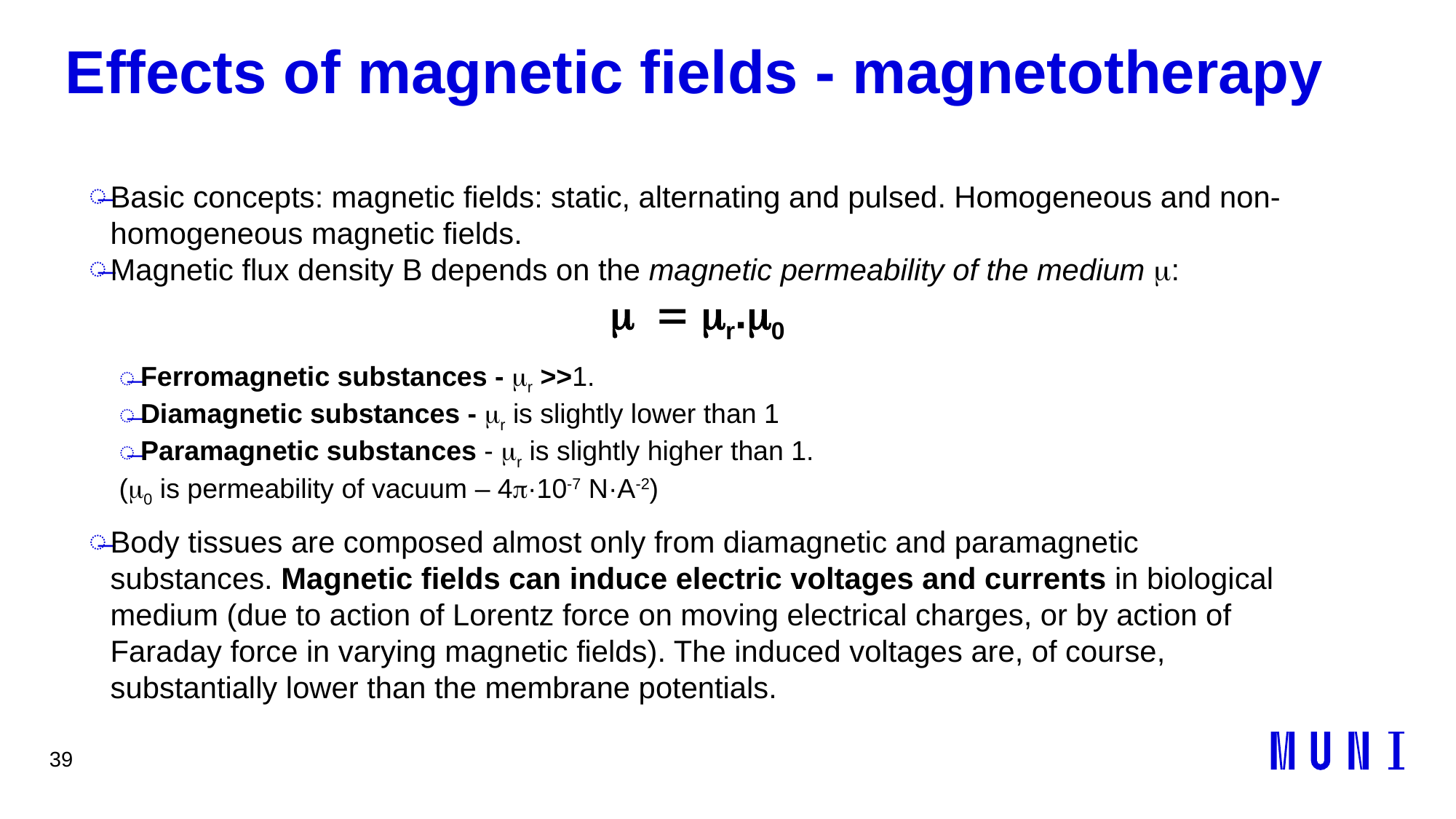

39
# Effects of magnetic fields - magnetotherapy
Basic concepts: magnetic fields: static, alternating and pulsed. Homogeneous and non-homogeneous magnetic fields.
Magnetic flux density B depends on the magnetic permeability of the medium μ:
μ = μr.μ0

Ferromagnetic substances - μr >>1.
Diamagnetic substances - μr is slightly lower than 1
Paramagnetic substances - μr is slightly higher than 1.
(μ0 is permeability of vacuum – 4π·10-7 N·A-2)

Body tissues are composed almost only from diamagnetic and paramagnetic substances. Magnetic fields can induce electric voltages and currents in biological medium (due to action of Lorentz force on moving electrical charges, or by action of Faraday force in varying magnetic fields). The induced voltages are, of course, substantially lower than the membrane potentials.